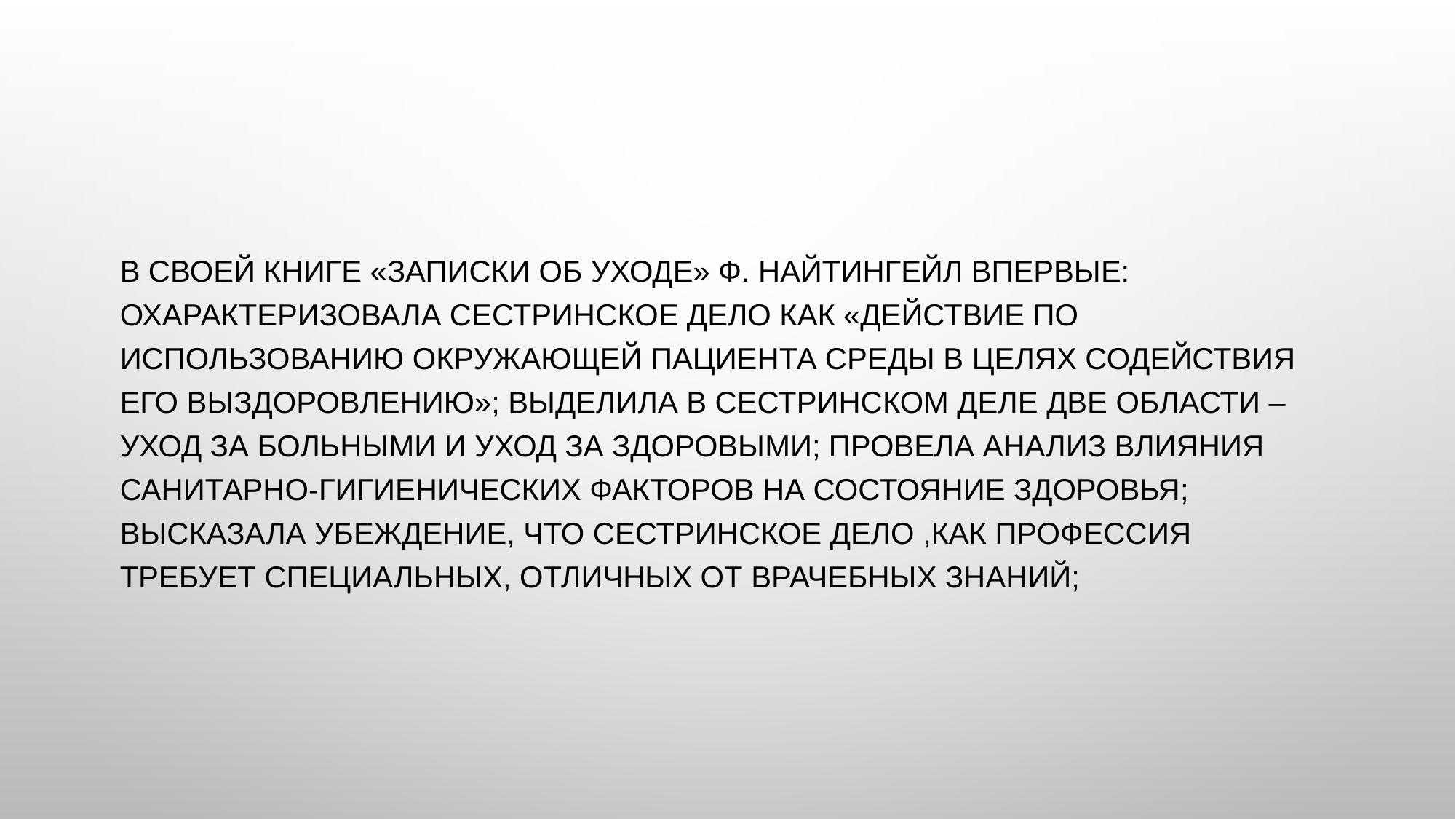

В своей книге «Записки об уходе» Ф. Найтингейл впервые: охарактеризовала сестринское дело как «действие по использованию окружающей пациента среды в целях содействия его выздоровлению»; выделила в сестринском деле две области – уход за больными и уход за здоровыми; провела анализ влияния санитарно-гигиенических факторов на состояние здоровья; высказала убеждение, что сестринское дело ,как профессия требует специальных, отличных от врачебных знаний;